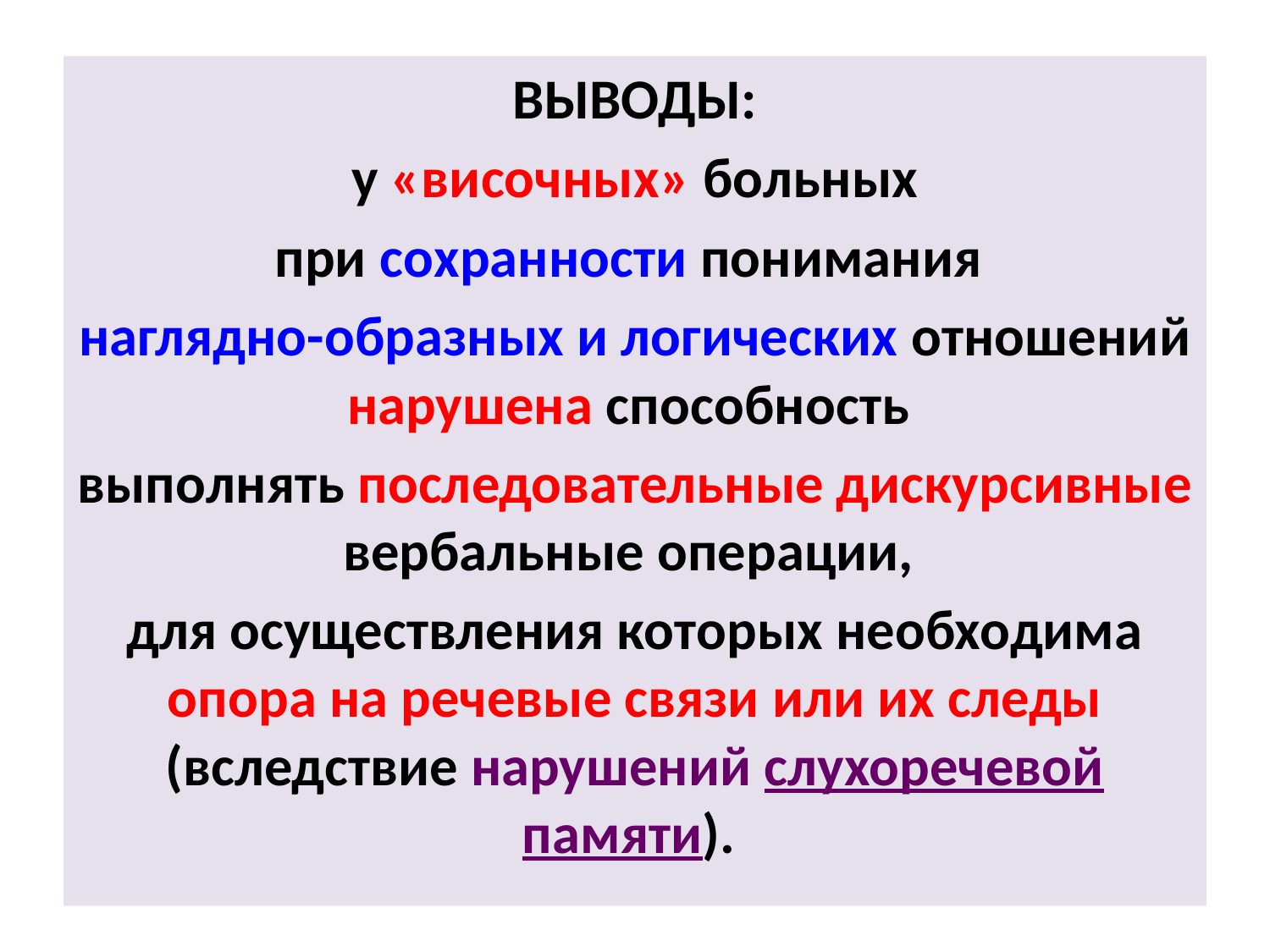

ВЫВОДЫ:
 у «височных» больных
при сохранности понимания
наглядно-образных и логических отношений нарушена способность
выполнять последовательные дискурсивные вербальные операции,
для осуществления которых необходима опора на речевые связи или их следы (вследствие нарушений слухоречевой памяти).